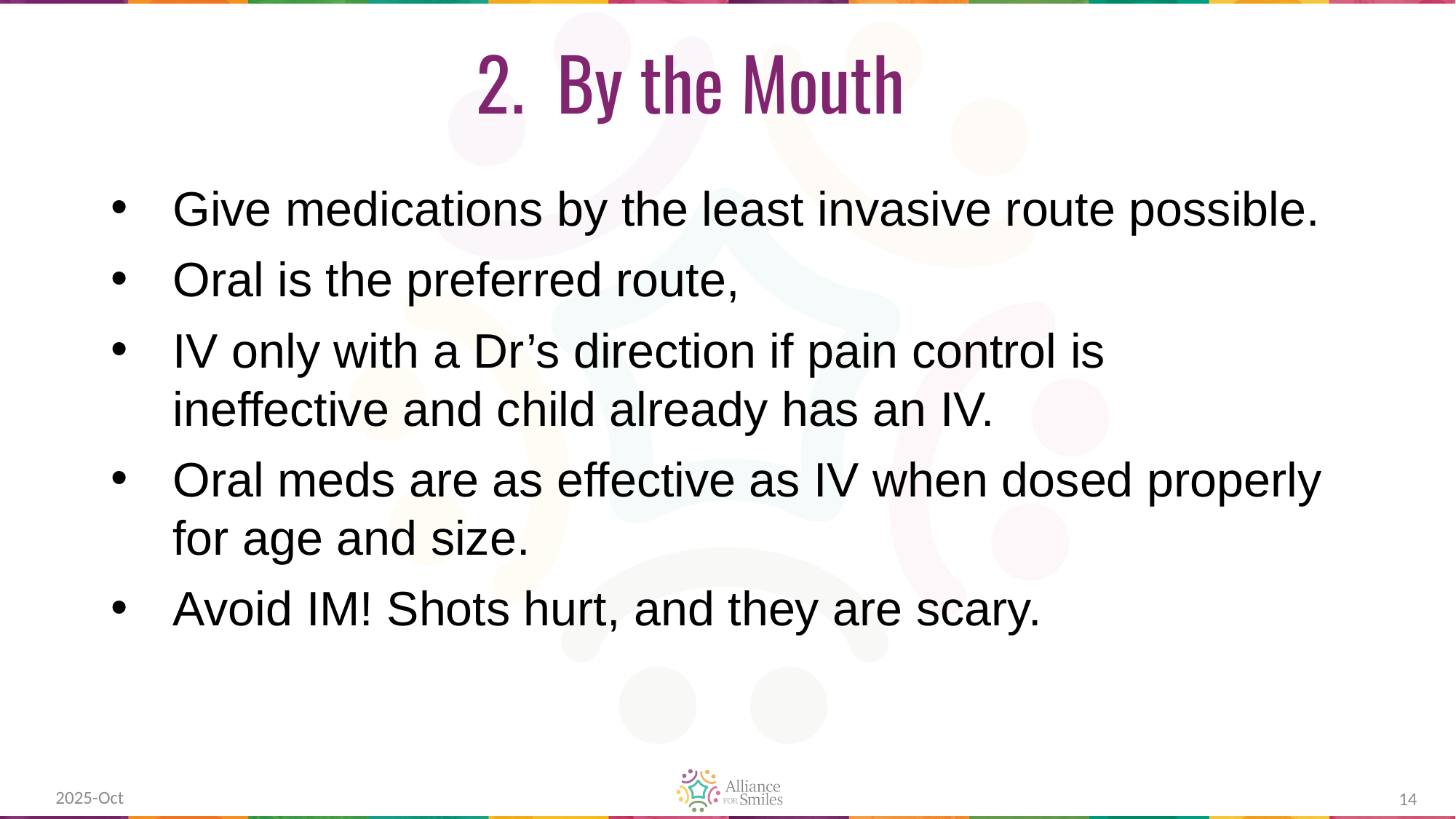

# 2.  By the Mouth
Give medications by the least invasive route possible.
Oral is the preferred route,
IV only with a Dr’s direction if pain control is ineffective and child already has an IV.
Oral meds are as effective as IV when dosed properly for age and size.
Avoid IM! Shots hurt, and they are scary.
2025-Oct
14